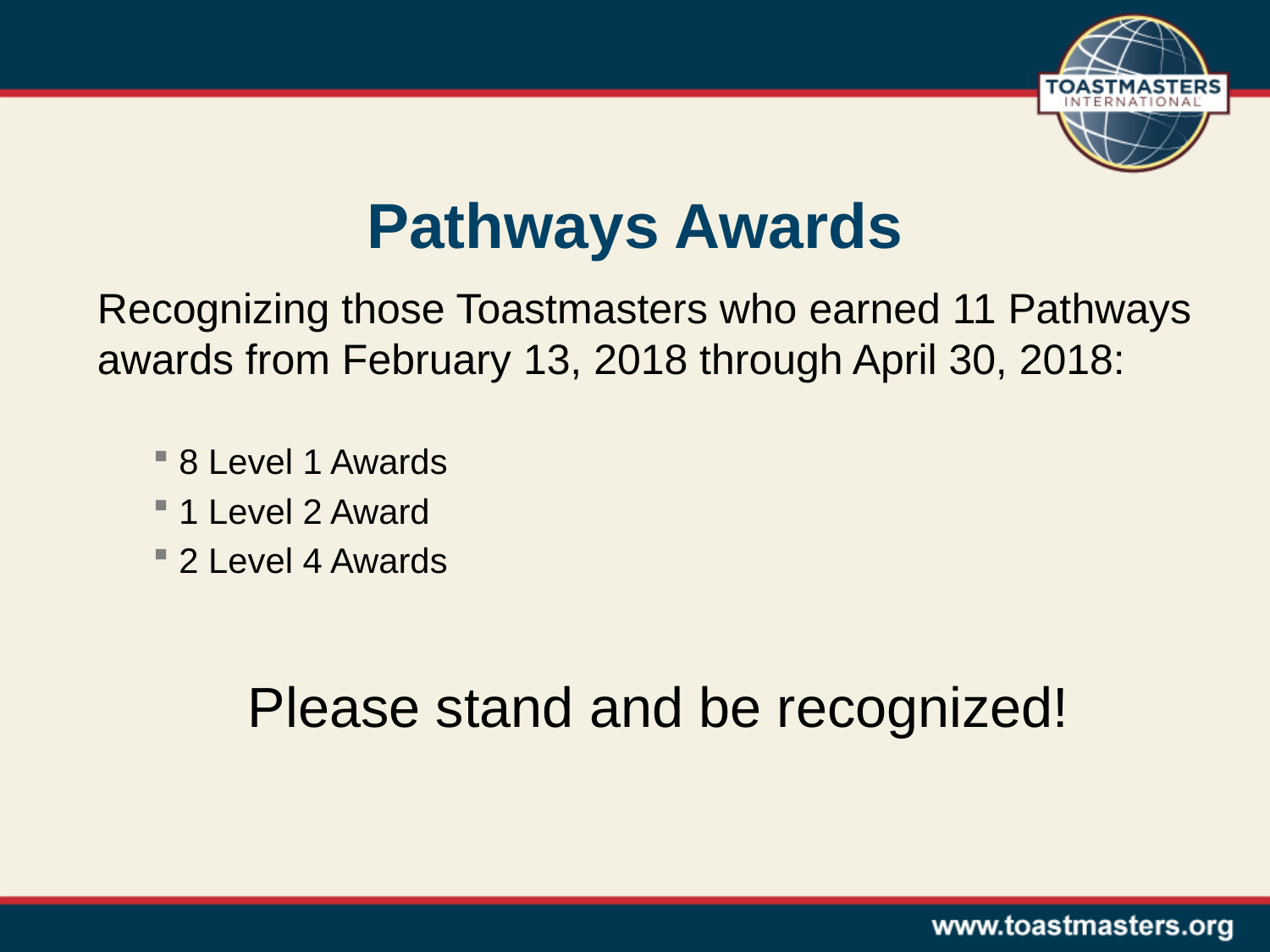

# Pathways Awards
Recognizing those Toastmasters who earned 11 Pathways awards from February 13, 2018 through April 30, 2018:

 8 Level 1 Awards
 1 Level 2 Award
 2 Level 4 Awards

Please stand and be recognized!